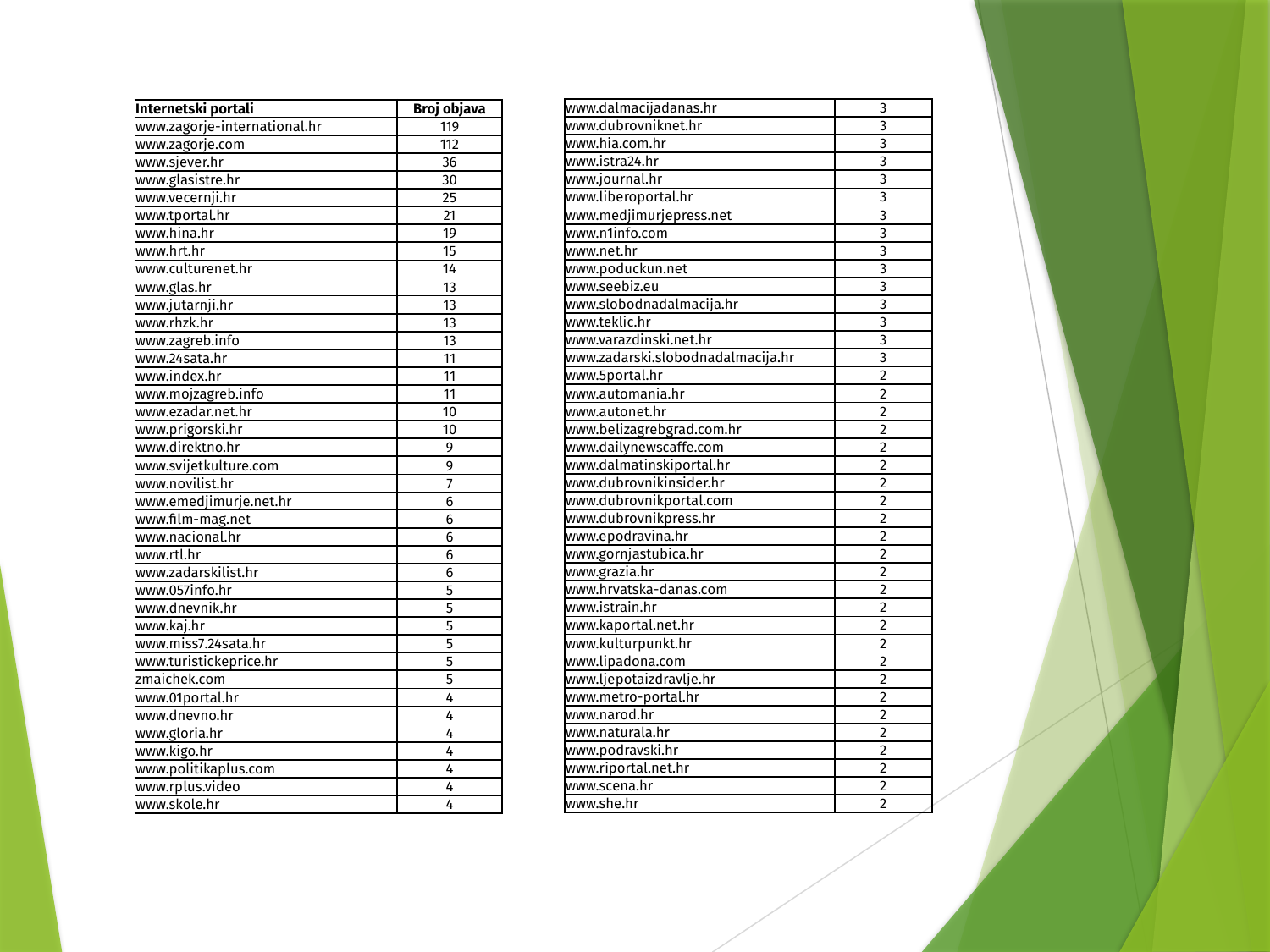

| www.dalmacijadanas.hr | 3 |
| --- | --- |
| www.dubrovniknet.hr | 3 |
| www.hia.com.hr | 3 |
| www.istra24.hr | 3 |
| www.journal.hr | 3 |
| www.liberoportal.hr | 3 |
| www.medjimurjepress.net | 3 |
| www.n1info.com | 3 |
| www.net.hr | 3 |
| www.poduckun.net | 3 |
| www.seebiz.eu | 3 |
| www.slobodnadalmacija.hr | 3 |
| www.teklic.hr | 3 |
| www.varazdinski.net.hr | 3 |
| www.zadarski.slobodnadalmacija.hr | 3 |
| www.5portal.hr | 2 |
| www.automania.hr | 2 |
| www.autonet.hr | 2 |
| www.belizagrebgrad.com.hr | 2 |
| www.dailynewscaffe.com | 2 |
| www.dalmatinskiportal.hr | 2 |
| www.dubrovnikinsider.hr | 2 |
| www.dubrovnikportal.com | 2 |
| www.dubrovnikpress.hr | 2 |
| www.epodravina.hr | 2 |
| www.gornjastubica.hr | 2 |
| www.grazia.hr | 2 |
| www.hrvatska-danas.com | 2 |
| www.istrain.hr | 2 |
| www.kaportal.net.hr | 2 |
| www.kulturpunkt.hr | 2 |
| www.lipadona.com | 2 |
| www.ljepotaizdravlje.hr | 2 |
| www.metro-portal.hr | 2 |
| www.narod.hr | 2 |
| www.naturala.hr | 2 |
| www.podravski.hr | 2 |
| www.riportal.net.hr | 2 |
| www.scena.hr | 2 |
| www.she.hr | 2 |
| Internetski portali | Broj objava |
| --- | --- |
| www.zagorje-international.hr | 119 |
| www.zagorje.com | 112 |
| www.sjever.hr | 36 |
| www.glasistre.hr | 30 |
| www.vecernji.hr | 25 |
| www.tportal.hr | 21 |
| www.hina.hr | 19 |
| www.hrt.hr | 15 |
| www.culturenet.hr | 14 |
| www.glas.hr | 13 |
| www.jutarnji.hr | 13 |
| www.rhzk.hr | 13 |
| www.zagreb.info | 13 |
| www.24sata.hr | 11 |
| www.index.hr | 11 |
| www.mojzagreb.info | 11 |
| www.ezadar.net.hr | 10 |
| www.prigorski.hr | 10 |
| www.direktno.hr | 9 |
| www.svijetkulture.com | 9 |
| www.novilist.hr | 7 |
| www.emedjimurje.net.hr | 6 |
| www.film-mag.net | 6 |
| www.nacional.hr | 6 |
| www.rtl.hr | 6 |
| www.zadarskilist.hr | 6 |
| www.057info.hr | 5 |
| www.dnevnik.hr | 5 |
| www.kaj.hr | 5 |
| www.miss7.24sata.hr | 5 |
| www.turistickeprice.hr | 5 |
| zmaichek.com | 5 |
| www.01portal.hr | 4 |
| www.dnevno.hr | 4 |
| www.gloria.hr | 4 |
| www.kigo.hr | 4 |
| www.politikaplus.com | 4 |
| www.rplus.video | 4 |
| www.skole.hr | 4 |